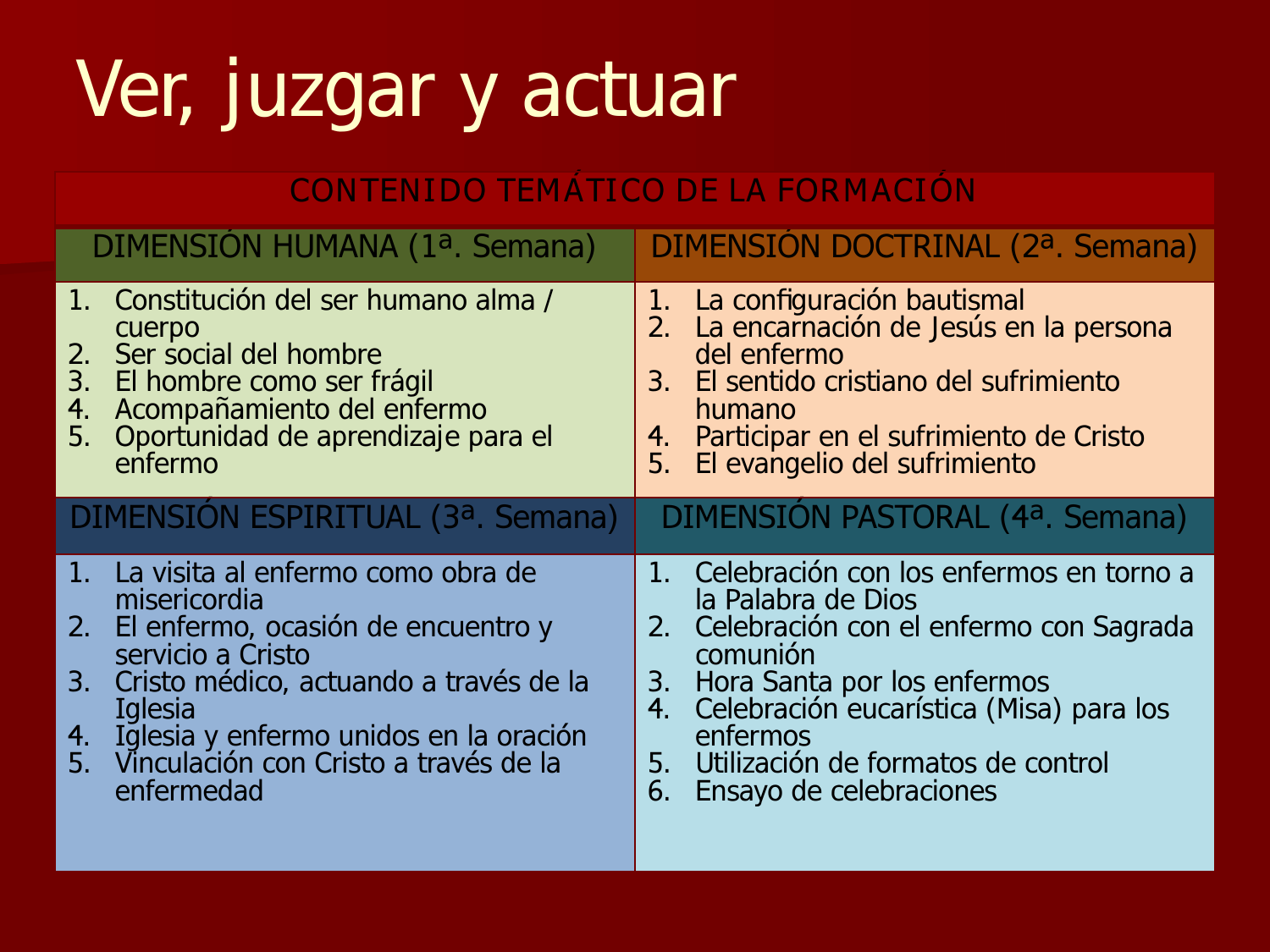

# Ver, juzgar y actuar
| CONTENIDO TEMÁTICO DE LA FORMACIÓN |  |
| --- | --- |
| DIMENSIÓN HUMANA (1ª. Semana) | DIMENSIÓN DOCTRINAL (2ª. Semana) |
| Constitución del ser humano alma / cuerpo Ser social del hombre El hombre como ser frágil Acompañamiento del enfermo Oportunidad de aprendizaje para el enfermo | La configuración bautismal La encarnación de Jesús en la persona del enfermo El sentido cristiano del sufrimiento humano Participar en el sufrimiento de Cristo El evangelio del sufrimiento |
| DIMENSIÓN ESPIRITUAL (3ª. Semana) | DIMENSIÓN PASTORAL (4ª. Semana) |
| La visita al enfermo como obra de misericordia El enfermo, ocasión de encuentro y servicio a Cristo Cristo médico, actuando a través de la Iglesia Iglesia y enfermo unidos en la oración Vinculación con Cristo a través de la enfermedad | Celebración con los enfermos en torno a la Palabra de Dios Celebración con el enfermo con Sagrada comunión Hora Santa por los enfermos Celebración eucarística (Misa) para los enfermos Utilización de formatos de control Ensayo de celebraciones |